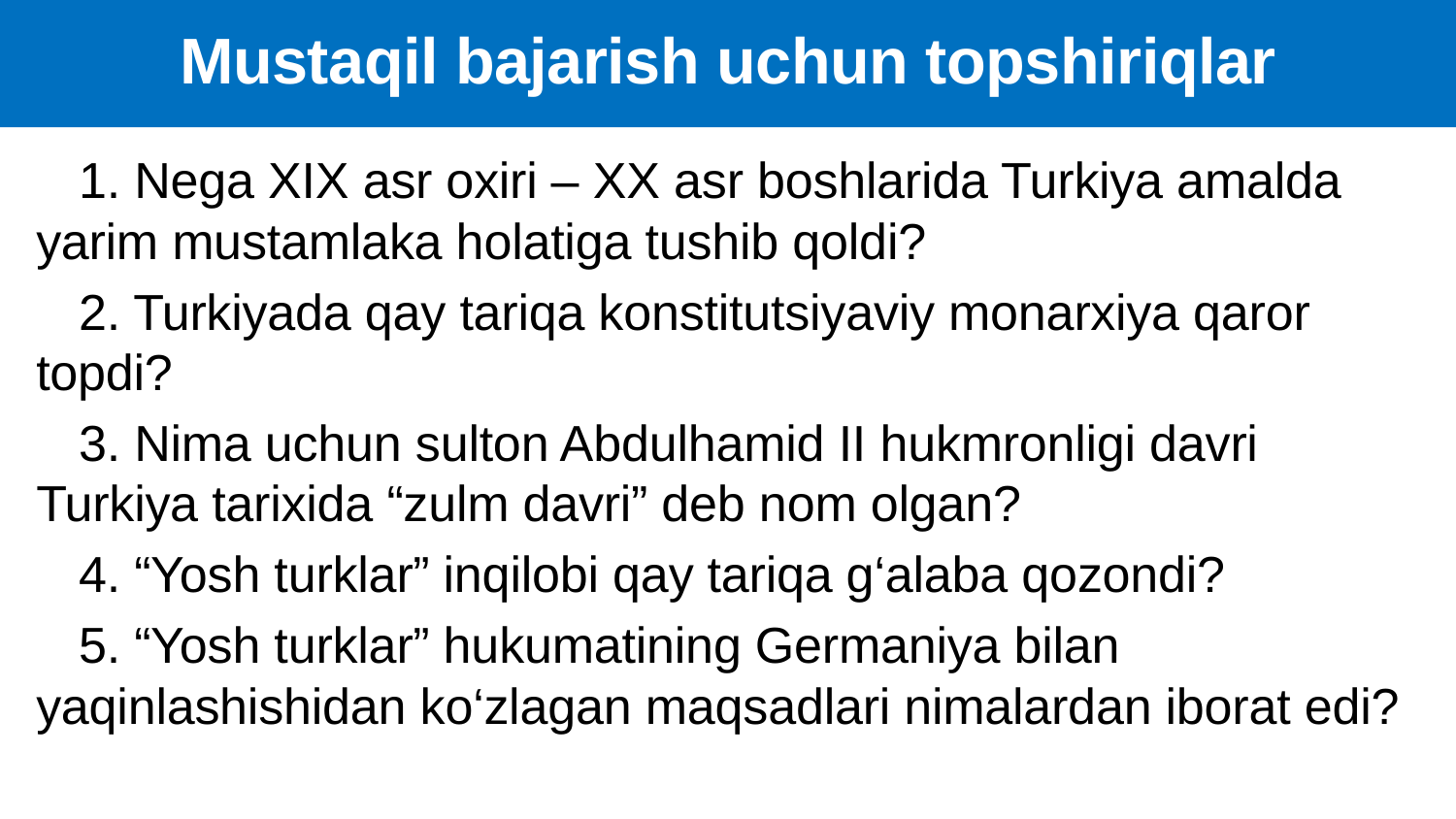

Mustaqil bajarish uchun topshiriqlar
1. Nega XIX asr oxiri – XX asr boshlarida Turkiya amalda yarim mustamlaka holatiga tushib qoldi?
2. Turkiyada qay tariqa konstitutsiyaviy monarxiya qaror topdi?
3. Nima uchun sulton Abdulhamid II hukmronligi davri Turkiya tarixida “zulm davri” deb nom olgan?
4. “Yosh turklar” inqilobi qay tariqa g‘alaba qozondi?
5. “Yosh turklar” hukumatining Germaniya bilan yaqinlashishidan ko‘zlagan maqsadlari nimalardan iborat edi?